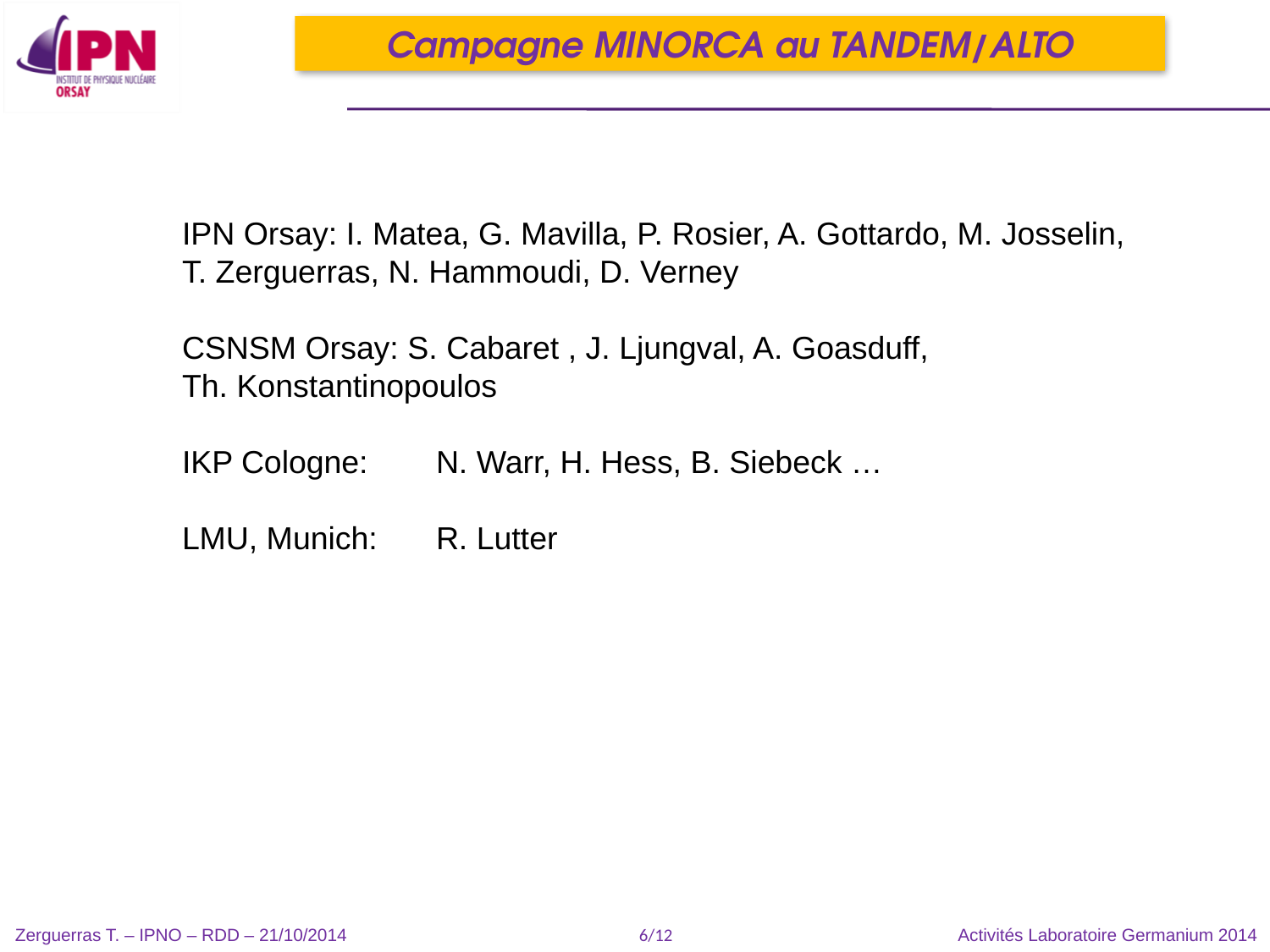

Campagne MINORCA au TANDEM/ALTO
IPN Orsay: I. Matea, G. Mavilla, P. Rosier, A. Gottardo, M. Josselin,
T. Zerguerras, N. Hammoudi, D. Verney

CSNSM Orsay: S. Cabaret , J. Ljungval, A. Goasduff,
Th. Konstantinopoulos

IKP Cologne: 	N. Warr, H. Hess, B. Siebeck …

LMU, Munich: 	R. Lutter